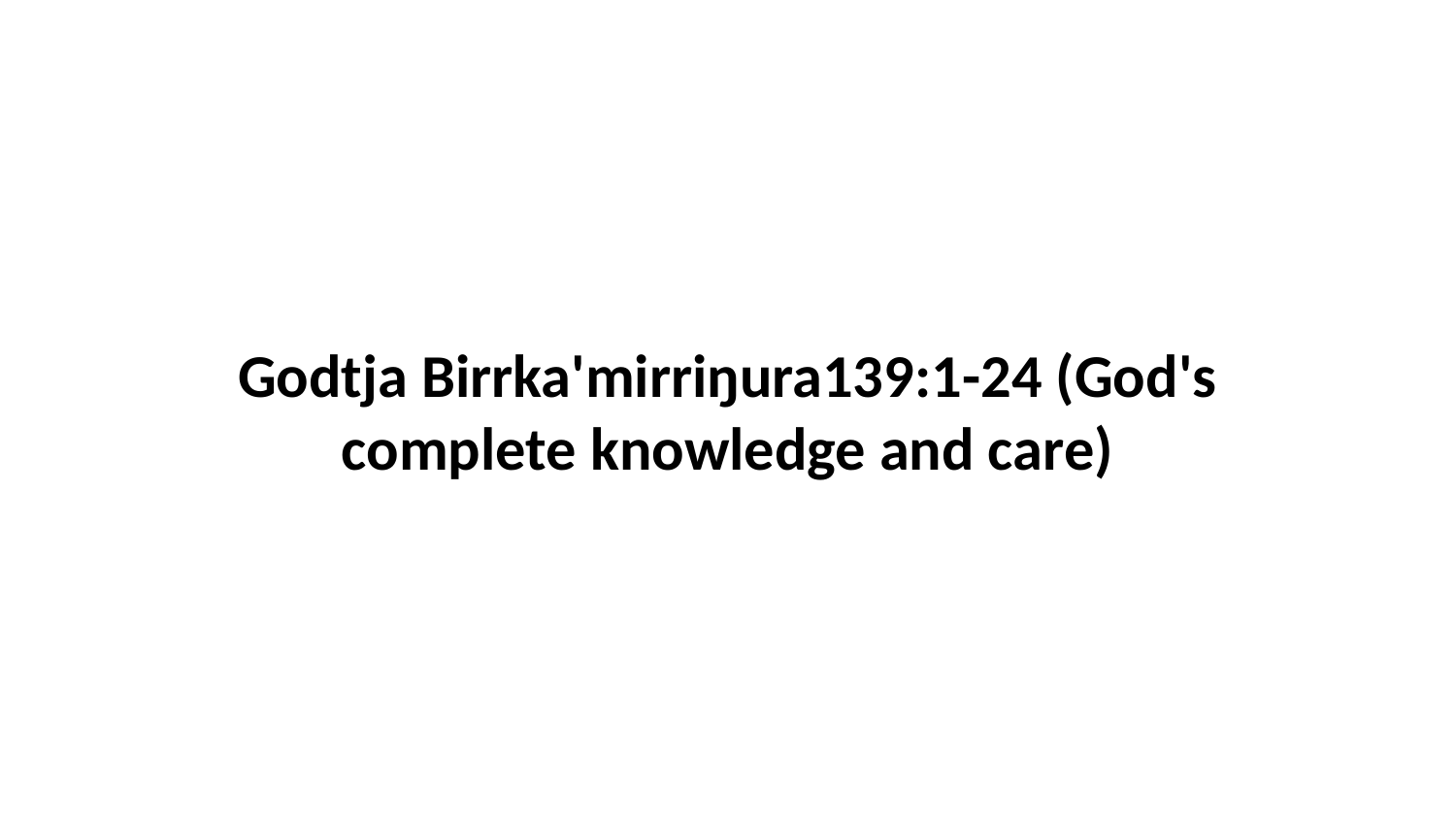

Godtja Birrka'mirriŋura139:1-24 (God's complete knowledge and care)